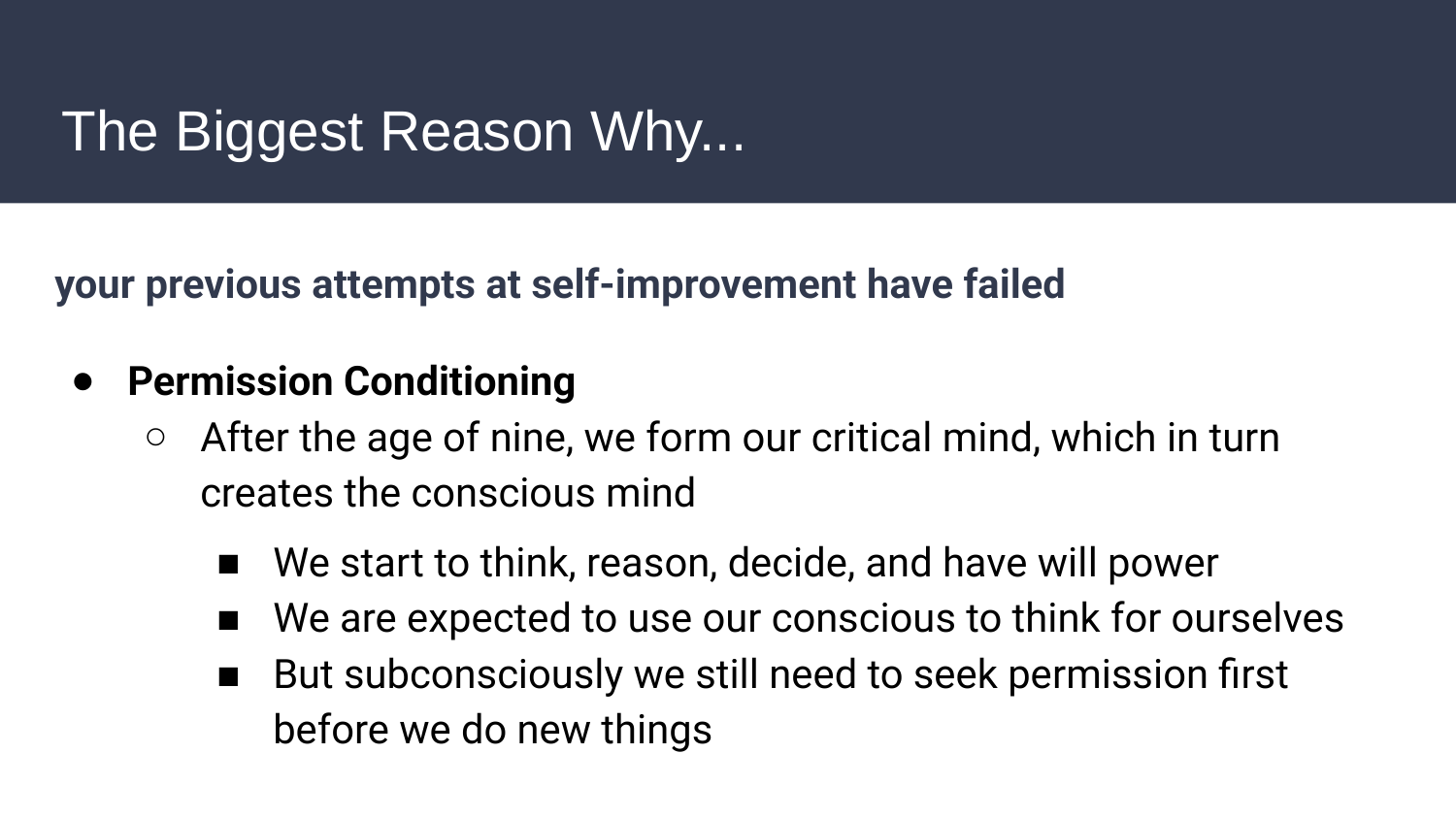

# The Biggest Reason Why...

What is
your previous attempts at self-improvement have failed
Permission Conditioning
After the age of nine, we form our critical mind, which in turn creates the conscious mind
We start to think, reason, decide, and have will power
We are expected to use our conscious to think for ourselves
But subconsciously we still need to seek permission first before we do new things